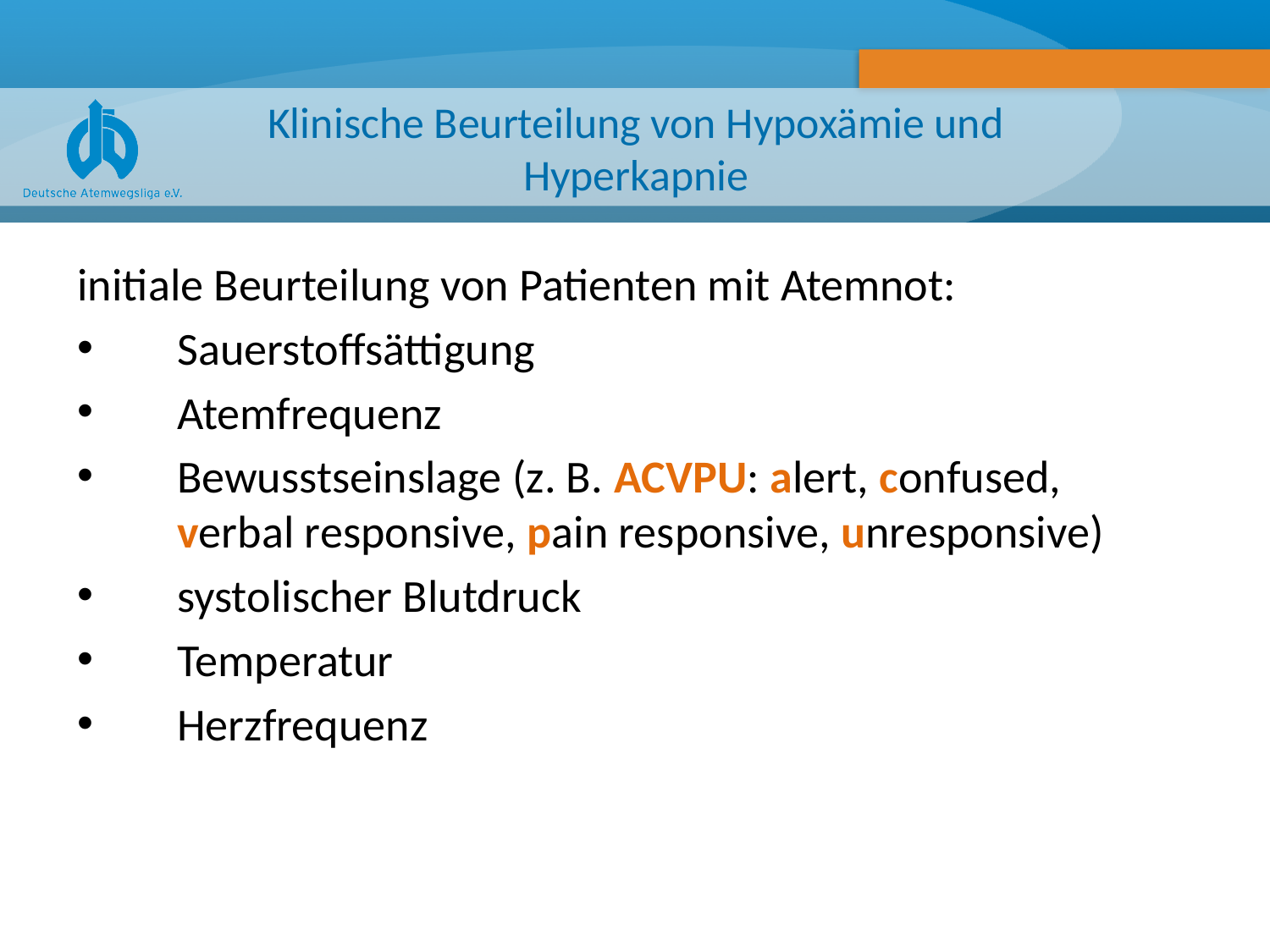

# Klinische Beurteilung von Hypoxämie und Hyperkapnie
initiale Beurteilung von Patienten mit Atemnot:
Sauerstoffsättigung
Atemfrequenz
Bewusstseinslage (z. B. ACVPU: alert, confused,
verbal responsive, pain responsive, unresponsive)
systolischer Blutdruck
Temperatur
Herzfrequenz